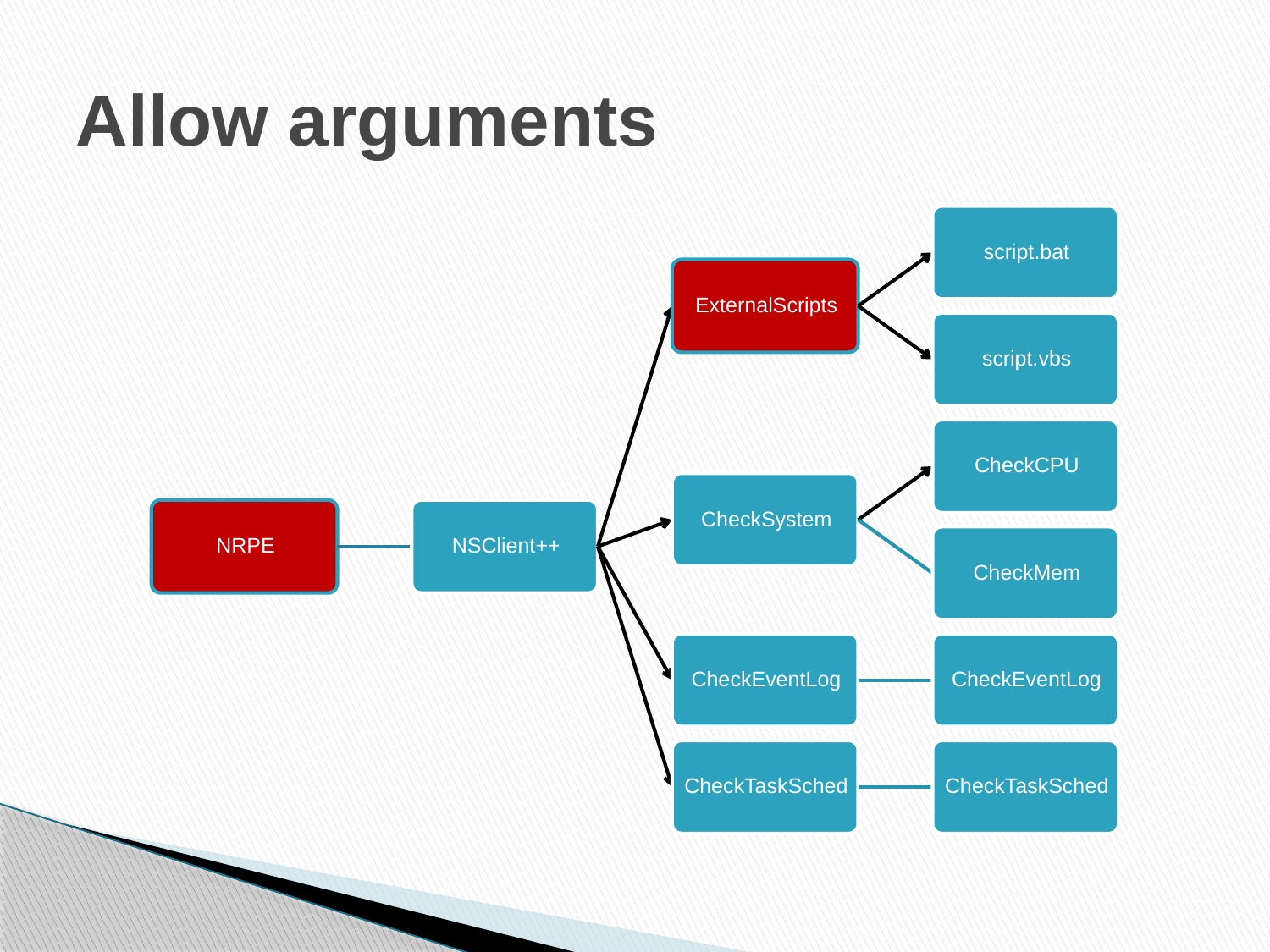

# Allow arguments
NRPE

NSClient++

ExternalScripts

script.bat

script.vbs

CheckSystem

CheckCPU

CheckMem

CheckEventLog

CheckEventLog

CheckTaskSched

CheckTaskSched